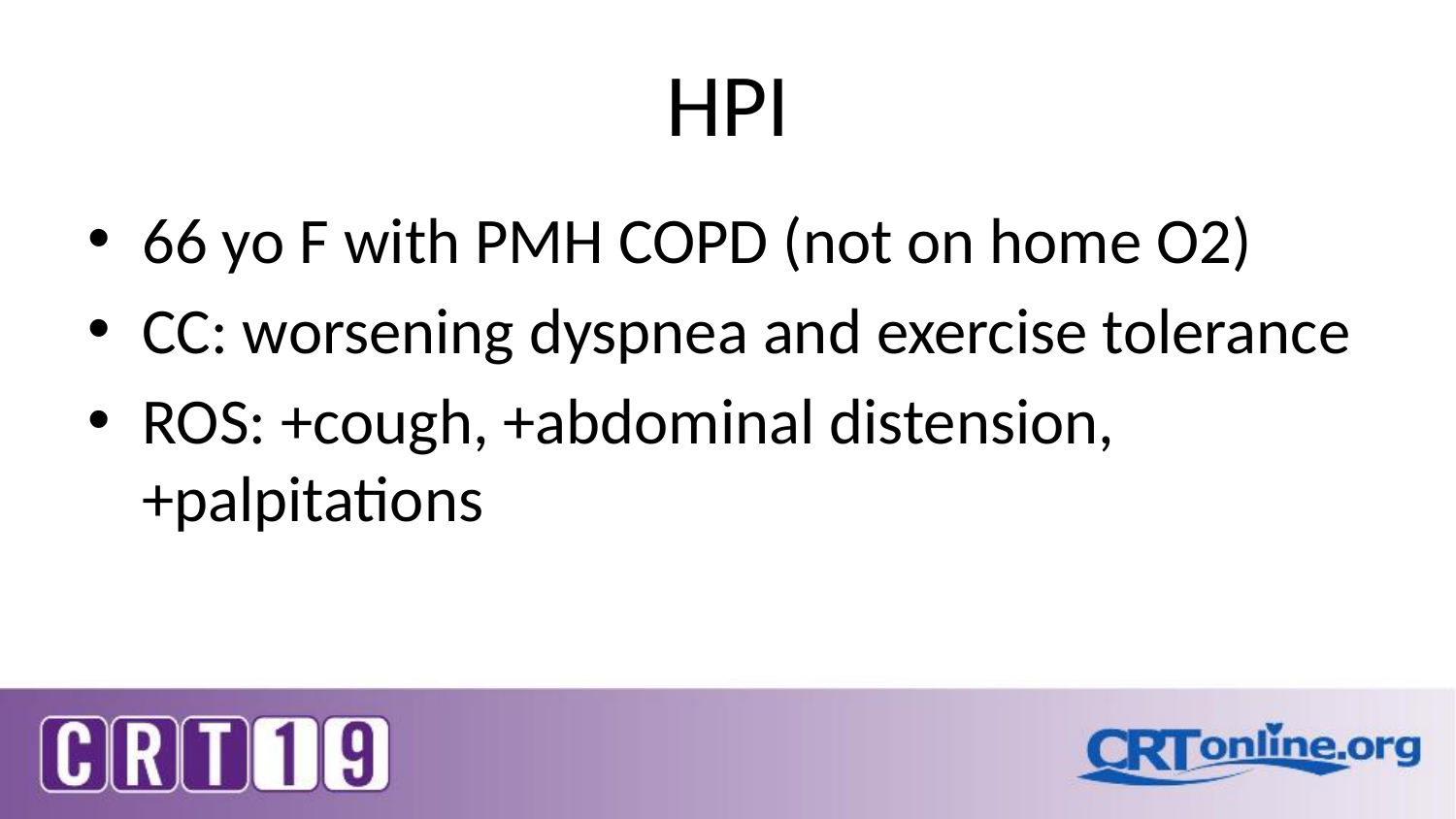

# HPI
66 yo F with PMH COPD (not on home O2)
CC: worsening dyspnea and exercise tolerance
ROS: +cough, +abdominal distension, +palpitations